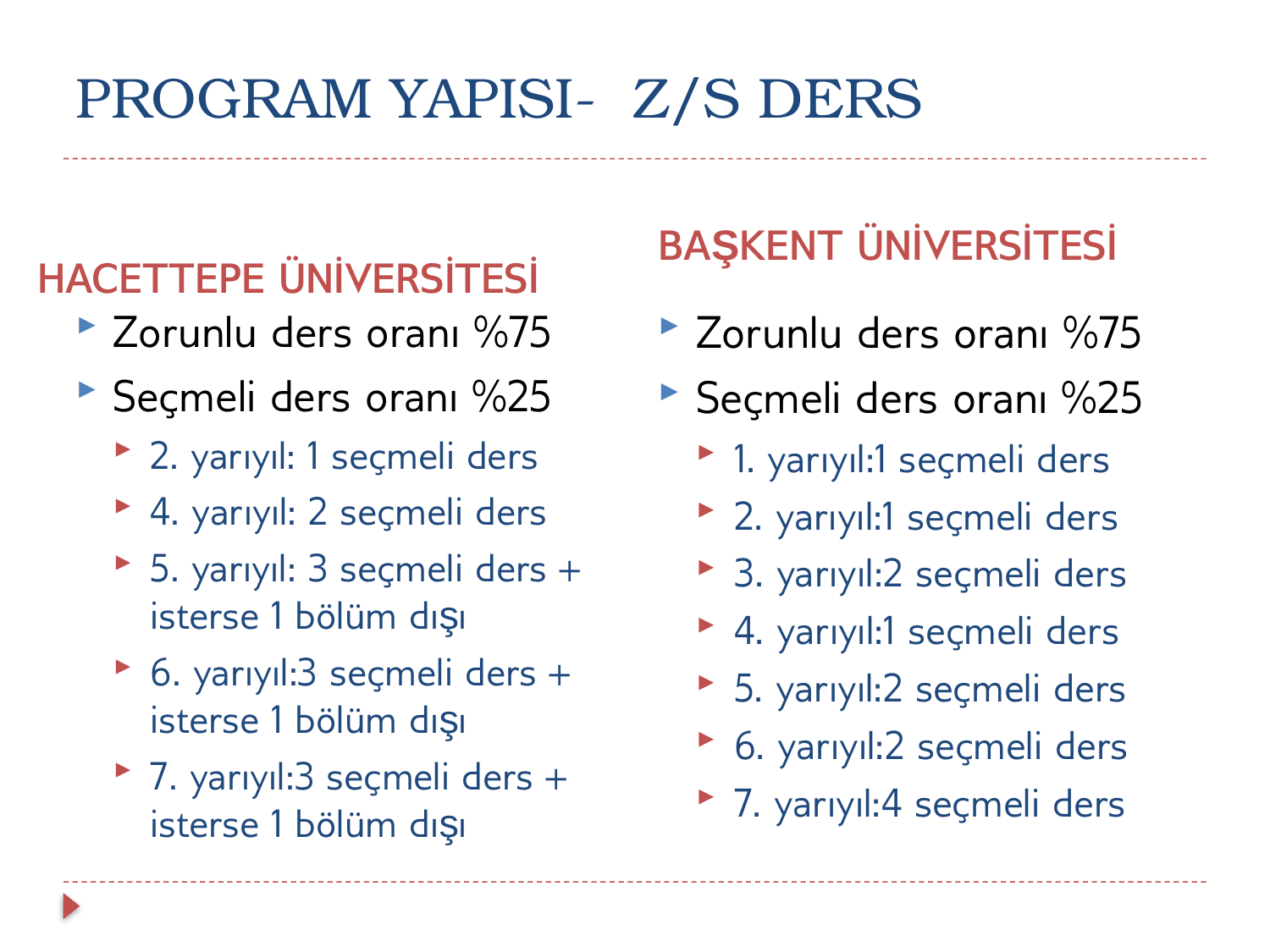

# PROGRAM YAPISI-  Z/S DERS
BAŞKENT ÜNİVERSİTESİ
HACETTEPE ÜNİVERSİTESİ
Zorunlu ders oranı %75
Seçmeli ders oranı %25
2. yarıyıl: 1 seçmeli ders
4. yarıyıl: 2 seçmeli ders
5. yarıyıl: 3 seçmeli ders + isterse 1 bölüm dışı
6. yarıyıl:3 seçmeli ders + isterse 1 bölüm dışı
7. yarıyıl:3 seçmeli ders + isterse 1 bölüm dışı
Zorunlu ders oranı %75
Seçmeli ders oranı %25
1. yarıyıl:1 seçmeli ders
2. yarıyıl:1 seçmeli ders
3. yarıyıl:2 seçmeli ders
4. yarıyıl:1 seçmeli ders
5. yarıyıl:2 seçmeli ders
6. yarıyıl:2 seçmeli ders
7. yarıyıl:4 seçmeli ders